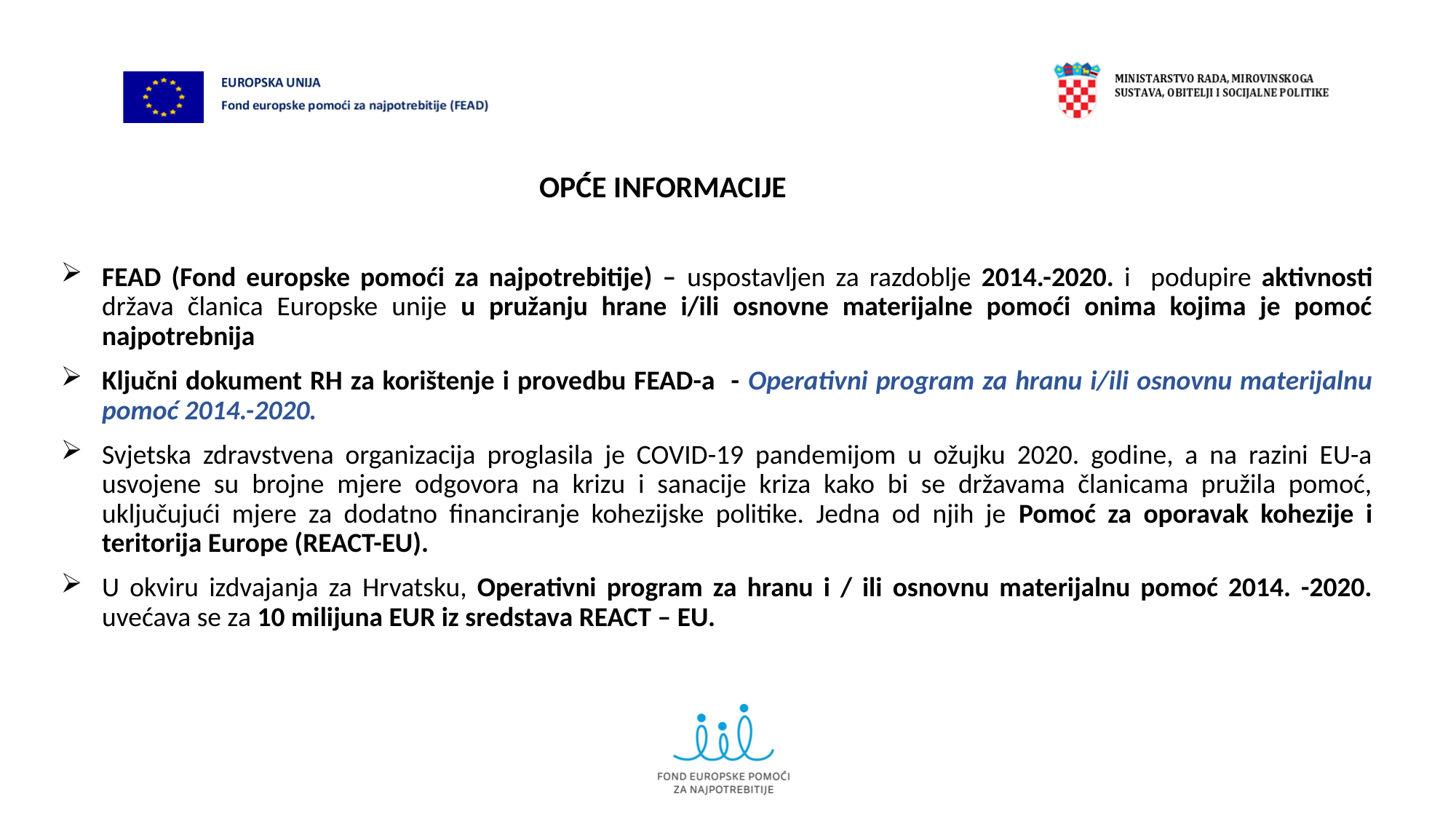

# OPĆE INFORMACIJE

FEAD (Fond europske pomoći za najpotrebitije) – uspostavljen za razdoblje 2014.-2020. i  podupire aktivnosti država članica Europske unije u pružanju hrane i/ili osnovne materijalne pomoći onima kojima je pomoć najpotrebnija
Ključni dokument RH za korištenje i provedbu FEAD-a  - Operativni program za hranu i/ili osnovnu materijalnu pomoć 2014.-2020.
Svjetska zdravstvena organizacija proglasila je COVID-19 pandemijom u ožujku 2020. godine, a na razini EU-a usvojene su brojne mjere odgovora na krizu i sanacije kriza kako bi se državama članicama pružila pomoć, uključujući mjere za dodatno financiranje kohezijske politike. Jedna od njih je Pomoć za oporavak kohezije i teritorija Europe (REACT-EU).
U okviru izdvajanja za Hrvatsku, Operativni program za hranu i / ili osnovnu materijalnu pomoć 2014. -2020. uvećava se za 10 milijuna EUR iz sredstava REACT – EU.